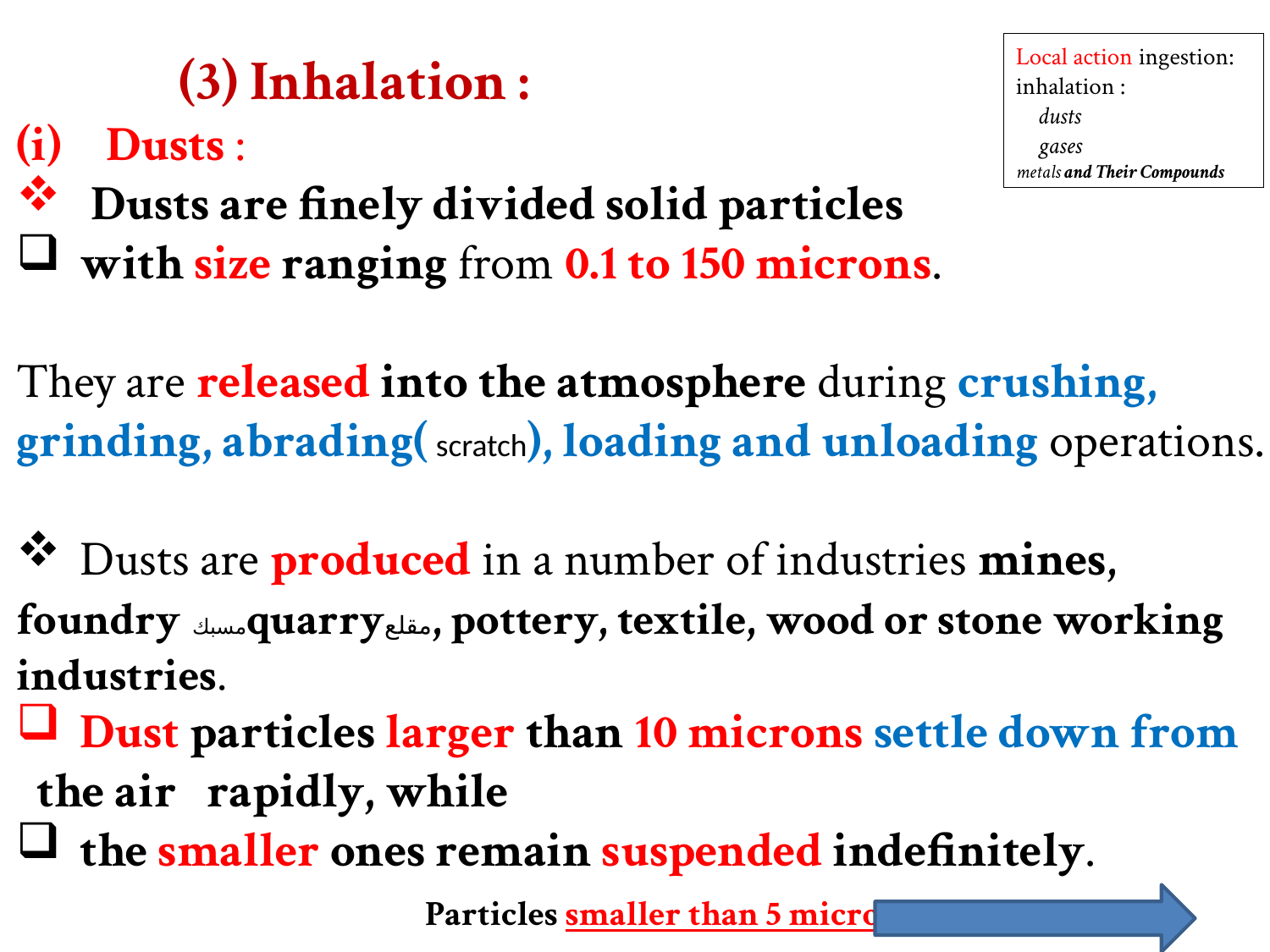

Local action ingestion:
inhalation :
    dusts
    gases
metals and Their Compounds
                (3) Inhalation :
 Dusts :
 Dusts are finely divided solid particles
with size ranging from 0.1 to 150 microns.

They are released into the atmosphere during crushing, grinding, abrading( scratch), loading and unloading operations.

Dusts are produced in a number of industries mines,
foundry مسبكquarryمقلع, pottery, textile, wood or stone working industries.
Dust particles larger than 10 microns settle down from
  the air   rapidly, while
the smaller ones remain suspended indefinitely.
 Particles smaller than 5 microns